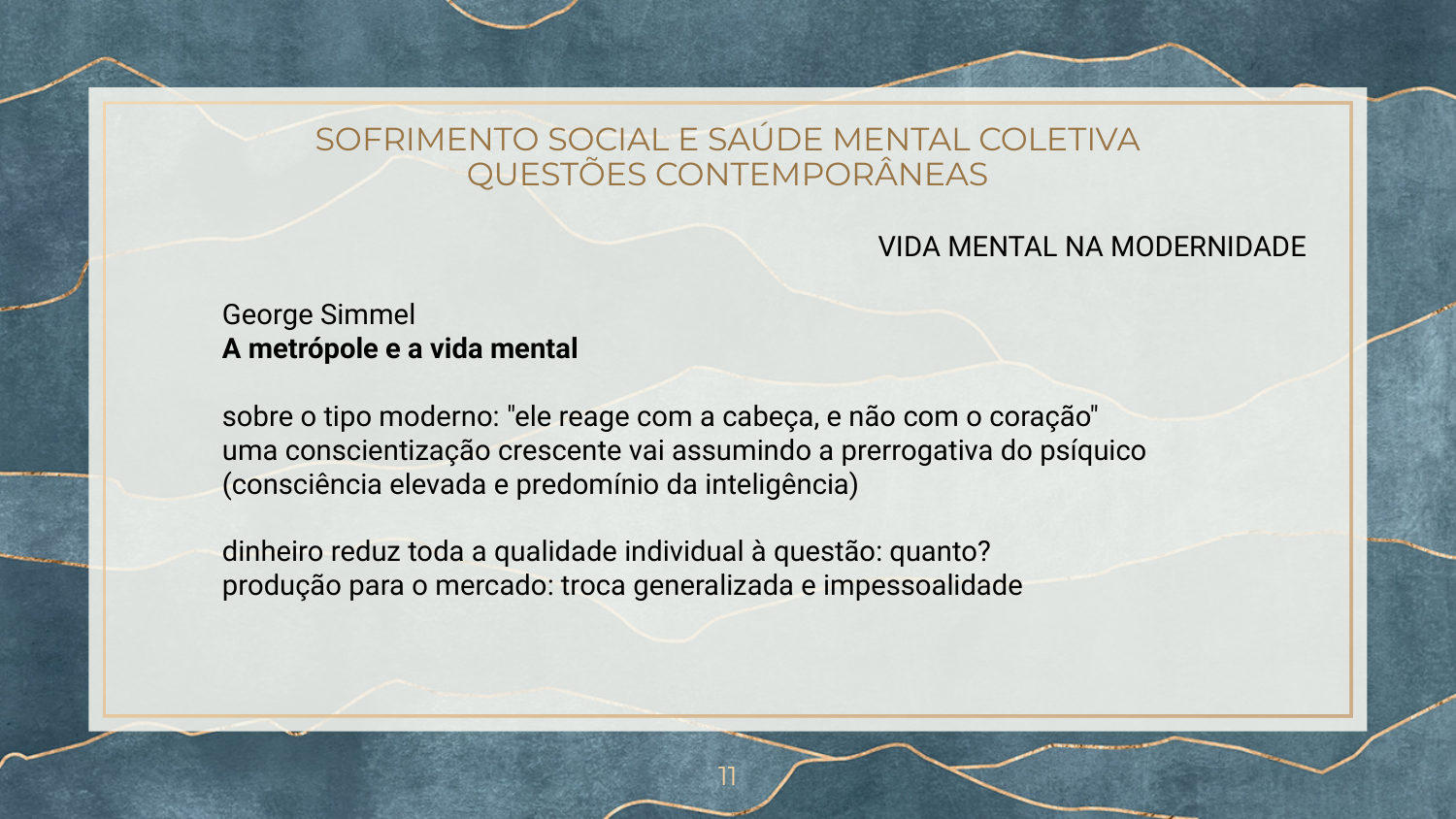

# SOFRIMENTO SOCIAL E SAÚDE MENTAL COLETIVA
QUESTÕES CONTEMPORÂNEAS
VIDA MENTAL NA MODERNIDADE

George Simmel
A metrópole e a vida mental

sobre o tipo moderno: "ele reage com a cabeça, e não com o coração"
uma conscientização crescente vai assumindo a prerrogativa do psíquico
(consciência elevada e predomínio da inteligência)

dinheiro reduz toda a qualidade individual à questão: quanto?
produção para o mercado: troca generalizada e impessoalidade
11